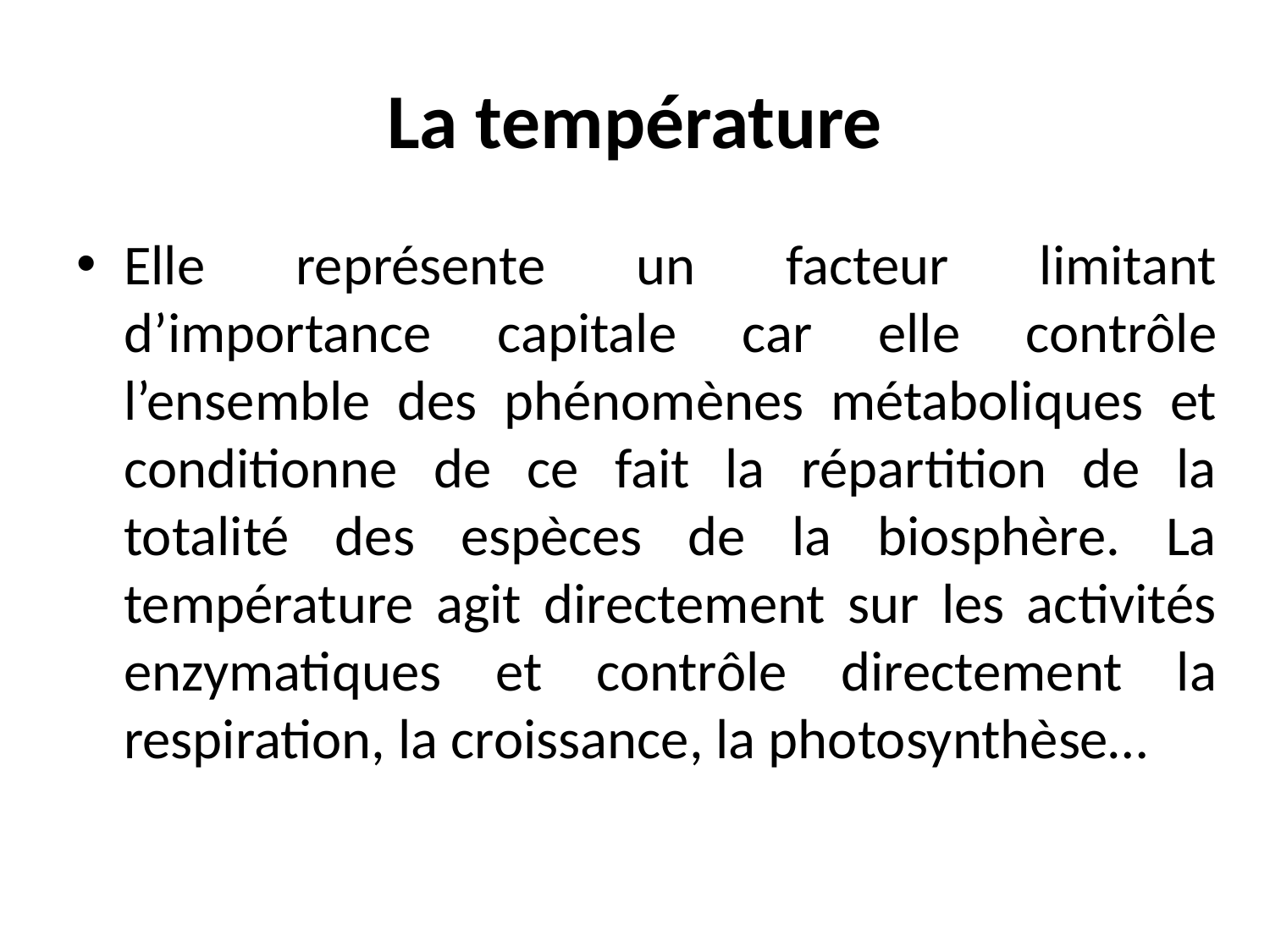

# La température
Elle représente un facteur limitant d’importance capitale car elle contrôle l’ensemble des phénomènes métaboliques et conditionne de ce fait la répartition de la totalité des espèces de la biosphère. La température agit directement sur les activités enzymatiques et contrôle directement la respiration, la croissance, la photosynthèse…